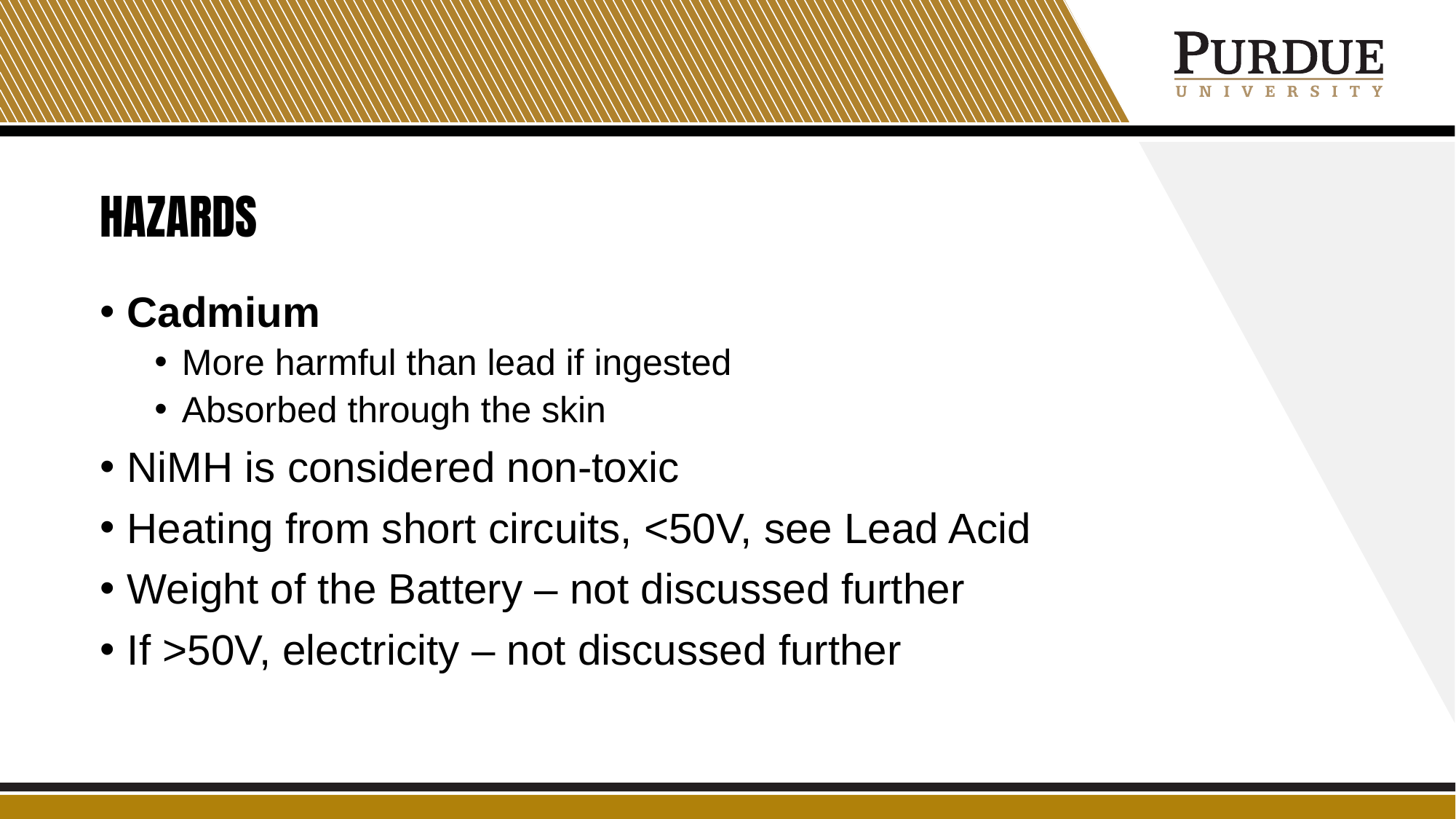

# Hazards
Cadmium
More harmful than lead if ingested
Absorbed through the skin
NiMH is considered non-toxic
Heating from short circuits, <50V, see Lead Acid
Weight of the Battery – not discussed further
If >50V, electricity – not discussed further